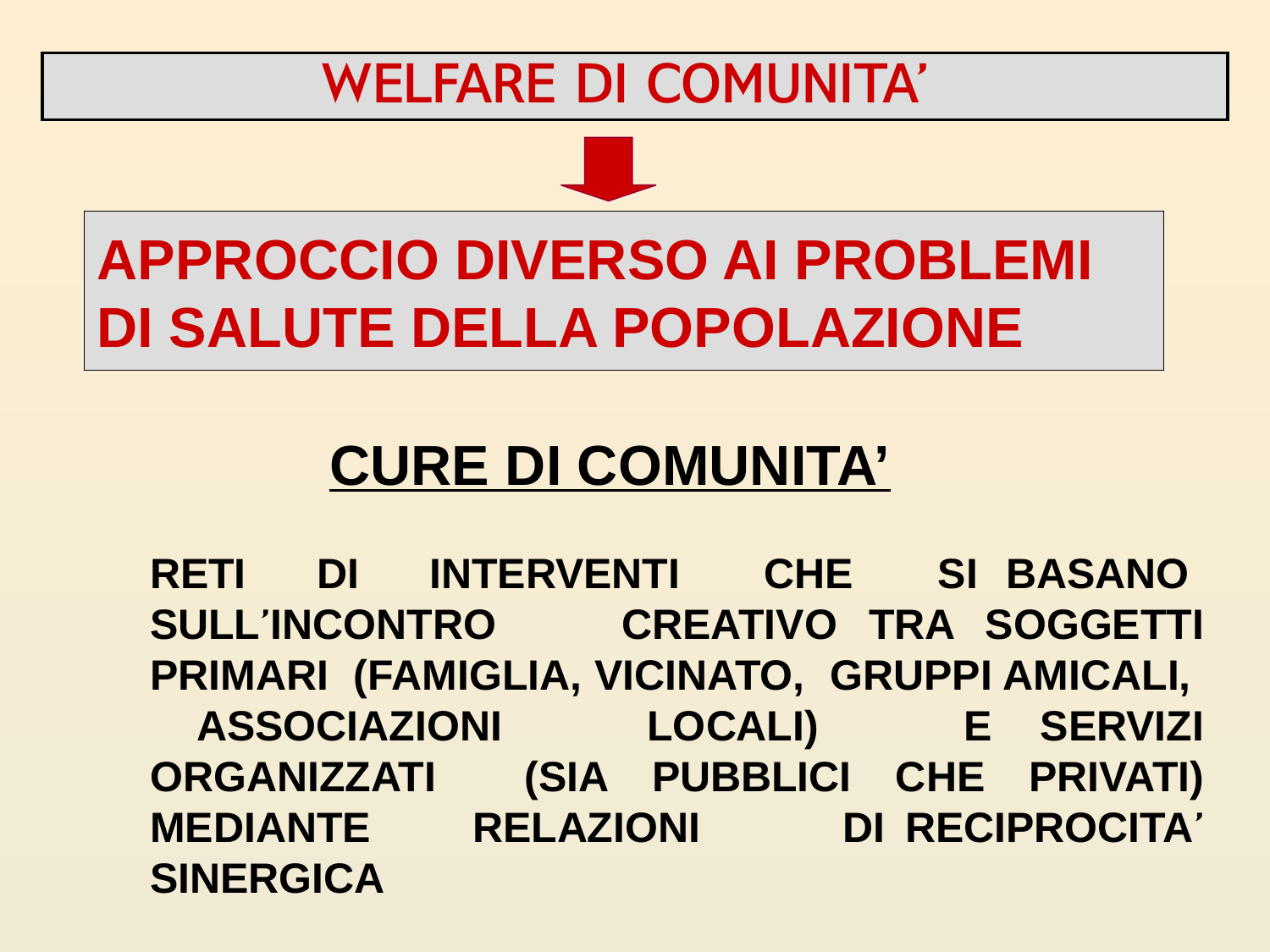

WELFARE DI COMUNITA’

# APPROCCIO DIVERSO AI PROBLEMI DI SALUTE DELLA POPOLAZIONE
CURE DI COMUNITA’
RETI     DI     INTERVENTI      CHE      SI  BASANO  SULL’INCONTRO    CREATIVO TRA SOGGETTI PRIMARI  (FAMIGLIA, VICINATO,  GRUPPI AMICALI,   ASSOCIAZIONI   LOCALI)   E SERVIZI ORGANIZZATI  (SIA PUBBLICI CHE PRIVATI) MEDIANTE     RELAZIONI       DI RECIPROCITA’ SINERGICA